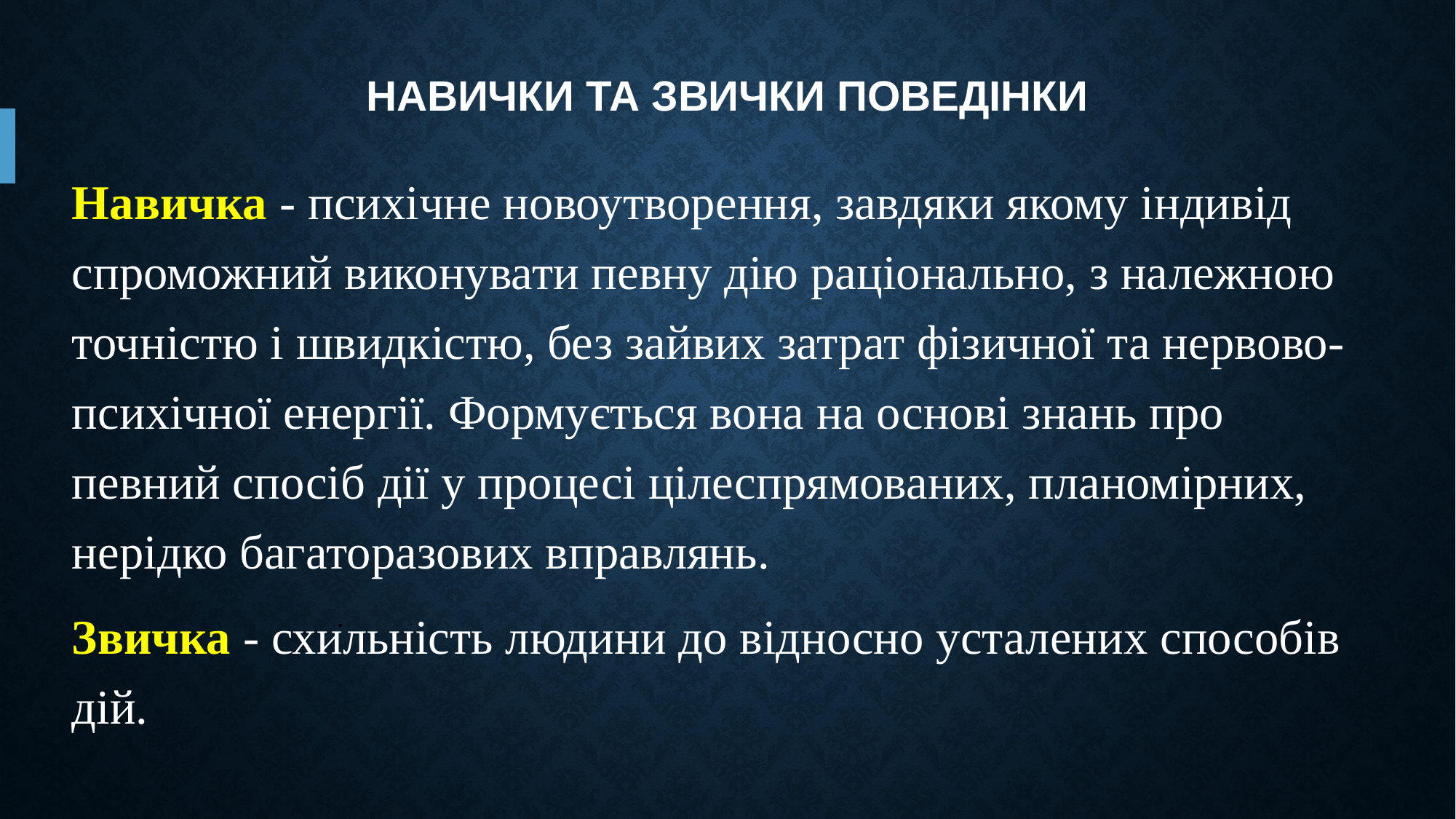

# Навички та звички поведінки
Навичка - психічне новоутворення, завдяки якому індивід спроможний виконувати певну дію раціонально, з належною точністю і швидкістю, без зайвих затрат фізичної та нервово-психічної енергії. Формується вона на основі знань про певний спосіб дії у процесі цілеспрямованих, планомірних, нерідко багаторазових вправлянь.
Звичка - схильність людини до відносно усталених способів дій.
.